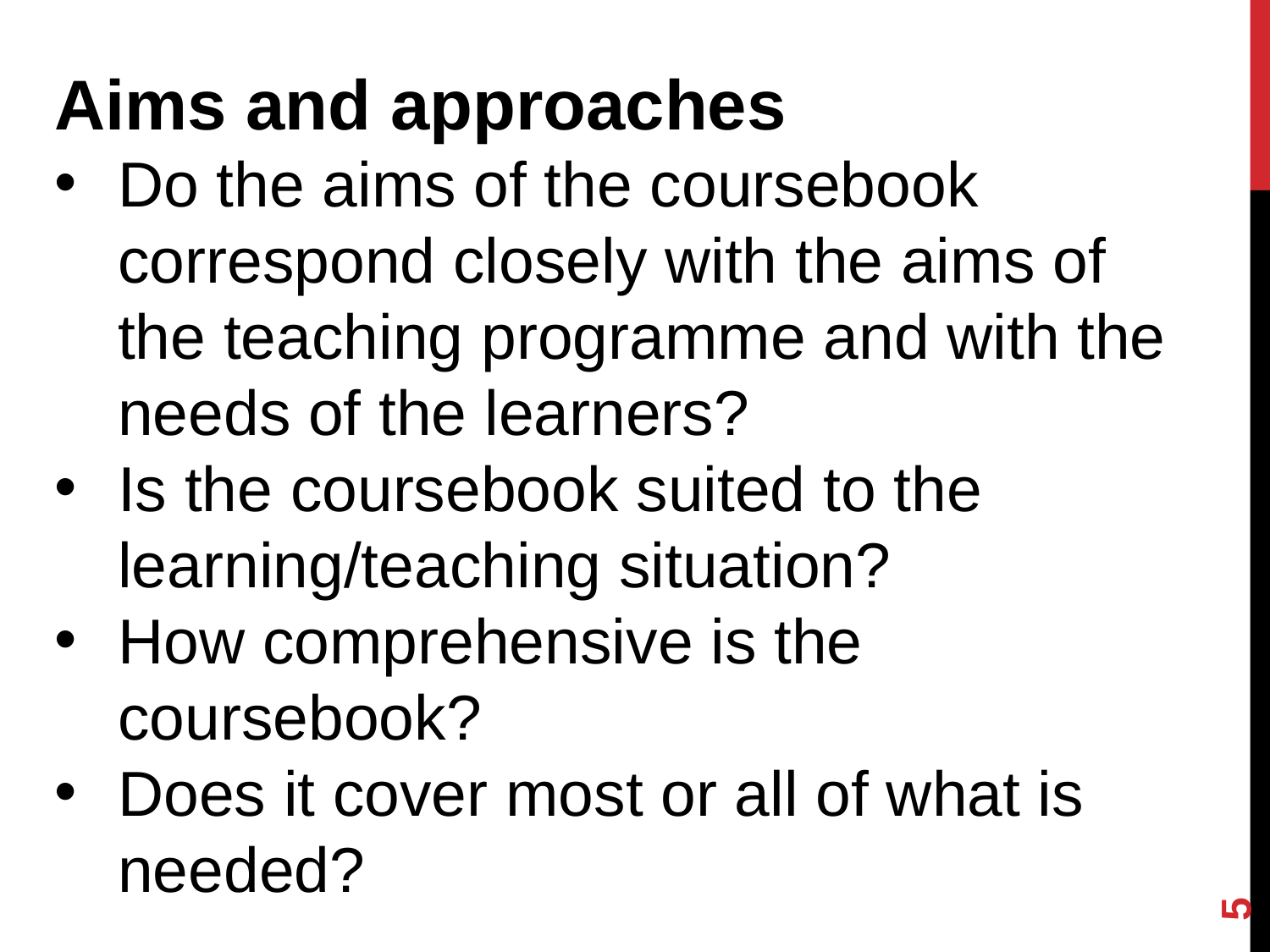

Aims and approaches
Do the aims of the coursebook correspond closely with the aims of the teaching programme and with the needs of the learners?
Is the coursebook suited to the learning/teaching situation?
How comprehensive is the coursebook?
Does it cover most or all of what is needed?
5